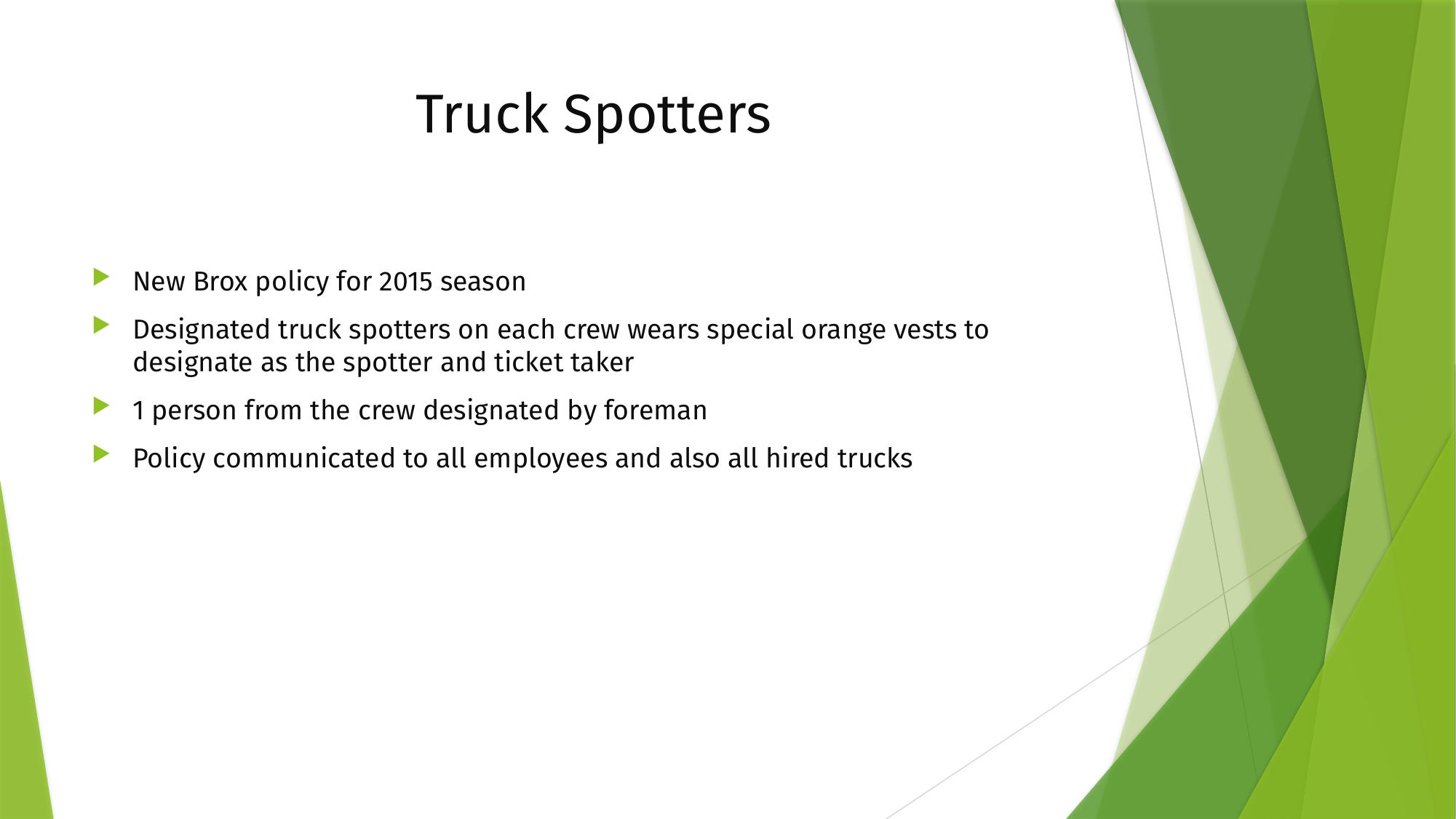

# Truck Spotters
New Brox policy for 2015 season
Designated truck spotters on each crew wears special orange vests to designate as the spotter and ticket taker
1 person from the crew designated by foreman
Policy communicated to all employees and also all hired trucks